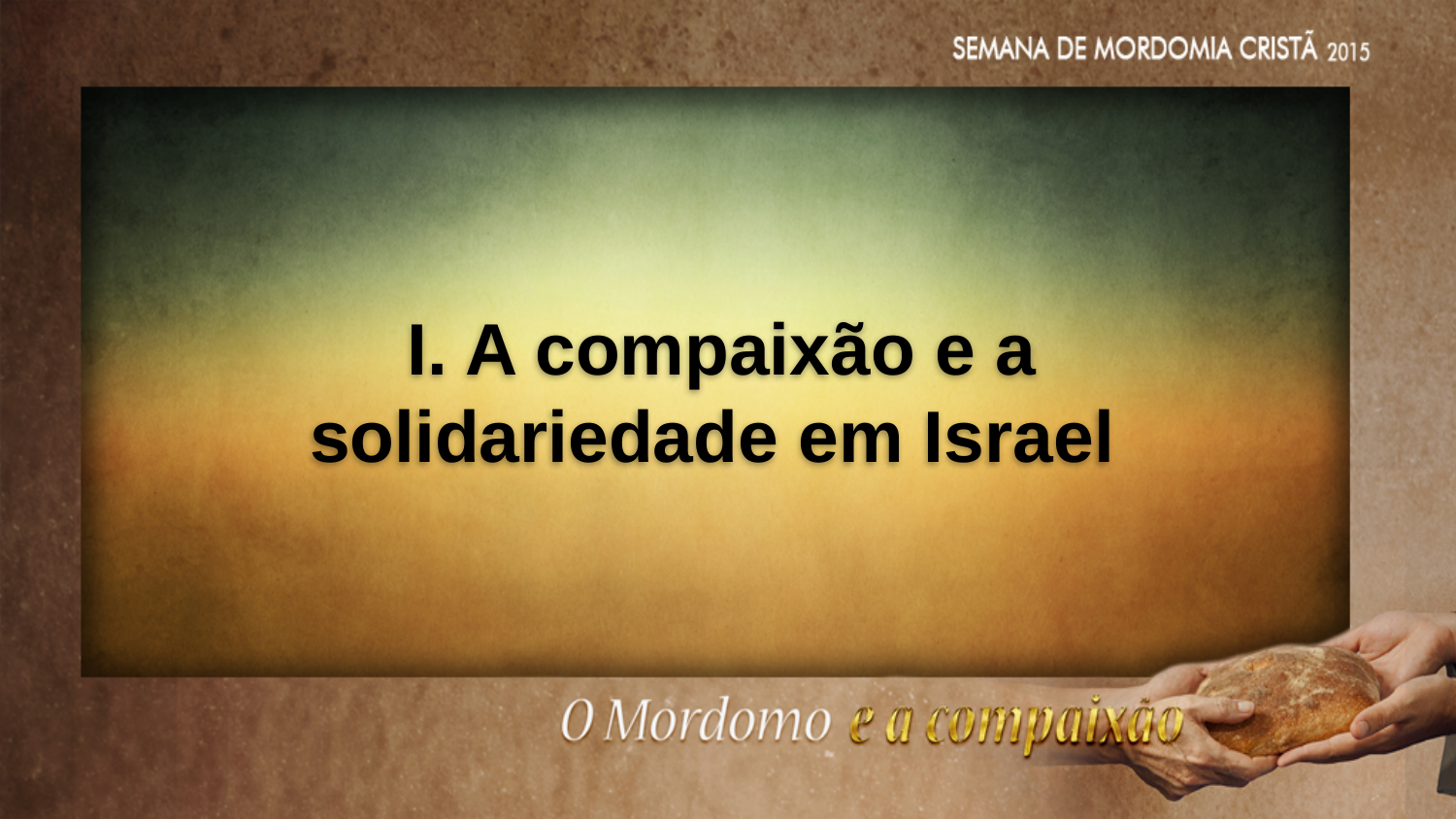

I. A compaixão e a solidariedade em Israel